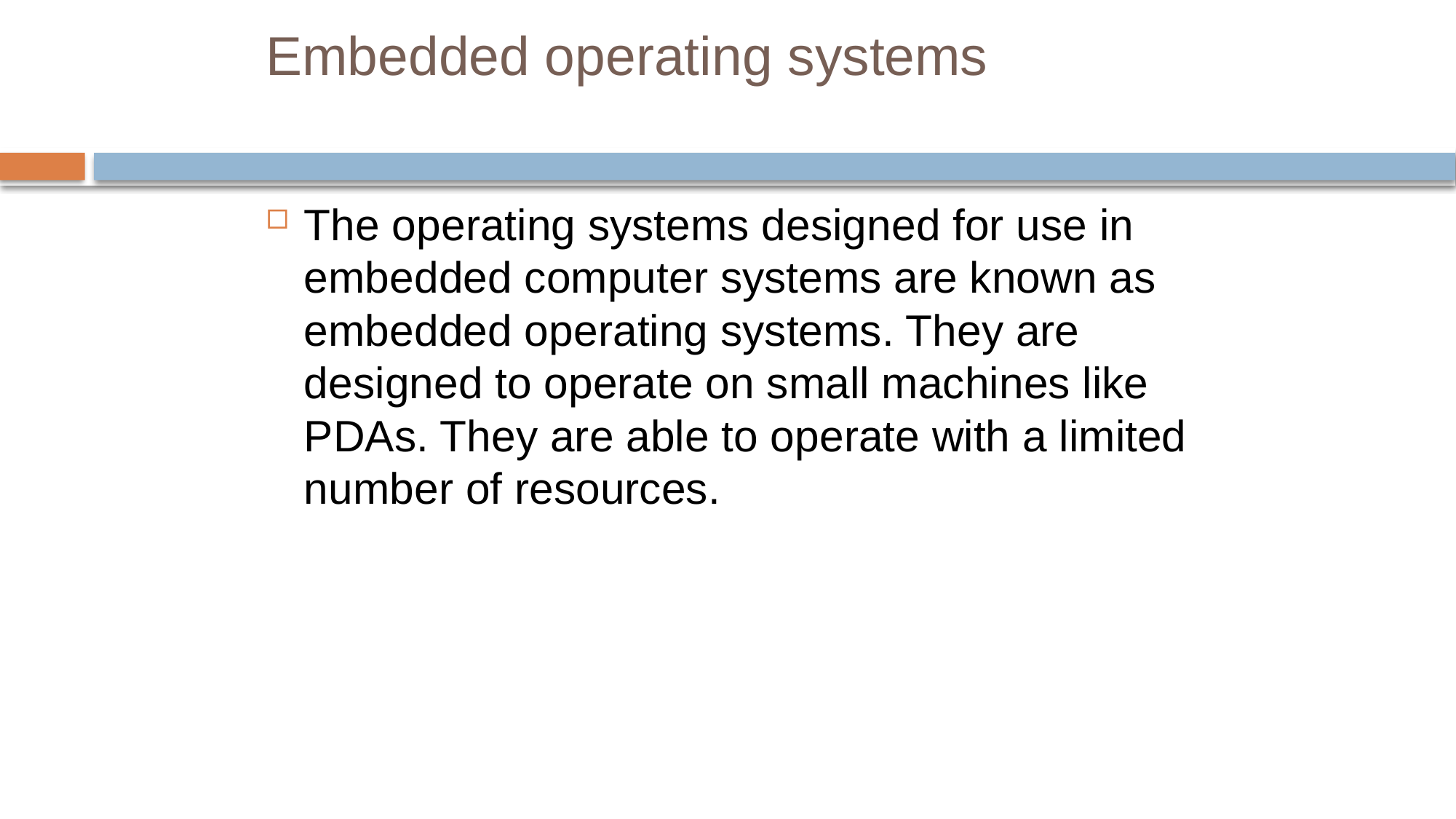

# Embedded operating systems
The operating systems designed for use in embedded computer systems are known as embedded operating systems. They are designed to operate on small machines like PDAs. They are able to operate with a limited number of resources.